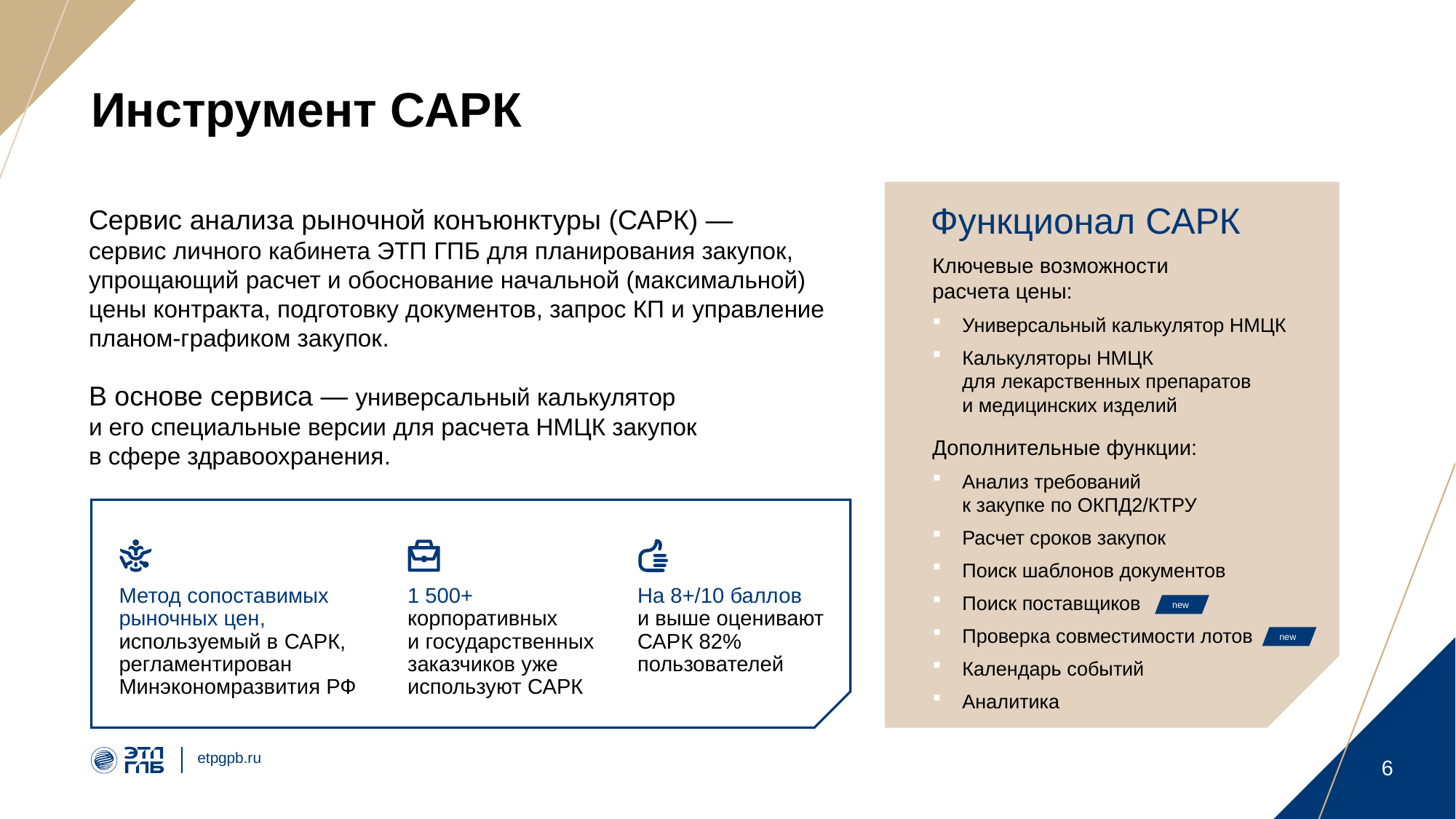

# Инструмент САРК

Функционал САРК
Сервис анализа рыночной конъюнктуры (САРК) —
сервис личного кабинета ЭТП ГПБ для планирования закупок, упрощающий расчет и обоснование начальной (максимальной) цены контракта, подготовку документов, запрос КП и управление планом-графиком закупок.
В основе сервиса — универсальный калькулятор
и его специальные версии для расчета НМЦК закупок
в сфере здравоохранения.
Ключевые возможности
расчета цены:
Универсальный калькулятор НМЦК
Калькуляторы НМЦК
для лекарственных препаратов и медицинских изделий
Дополнительные функции:
Анализ требований
к закупке по ОКПД2/КТРУ
Расчет сроков закупок
Поиск шаблонов документов
Поиск поставщиков
Проверка совместимости лотов
Календарь событий
Аналитика

Метод сопоставимых рыночных цен, используемый в САРК, регламентирован Минэкономразвития РФ
1 500+ корпоративных и государственных заказчиков уже используют САРК
На 8+/10 баллов и выше оценивают САРК 82% пользователей
new

new